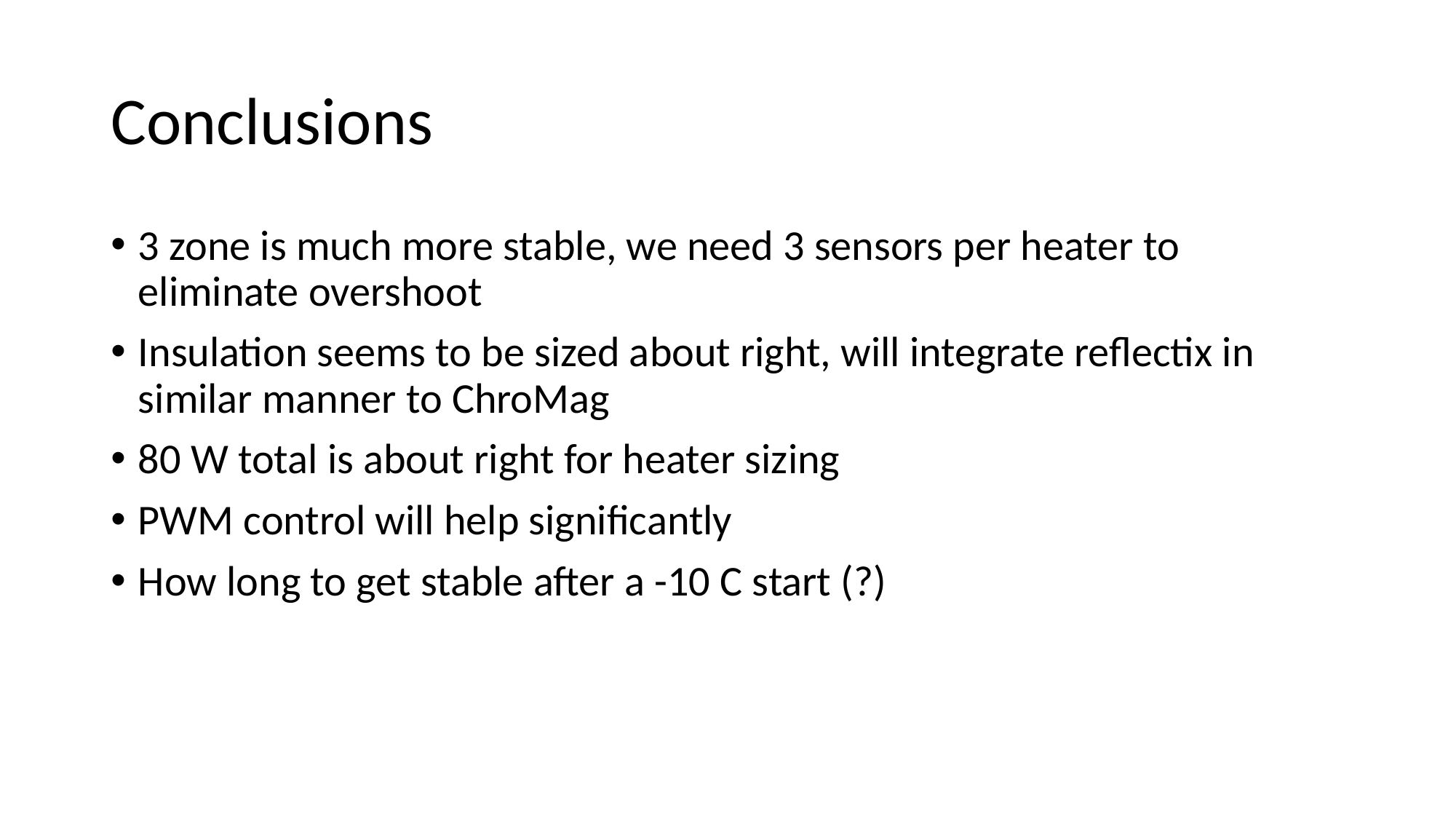

# Conclusions
3 zone is much more stable, we need 3 sensors per heater to eliminate overshoot
Insulation seems to be sized about right, will integrate reflectix in similar manner to ChroMag
80 W total is about right for heater sizing
PWM control will help significantly
How long to get stable after a -10 C start (?)